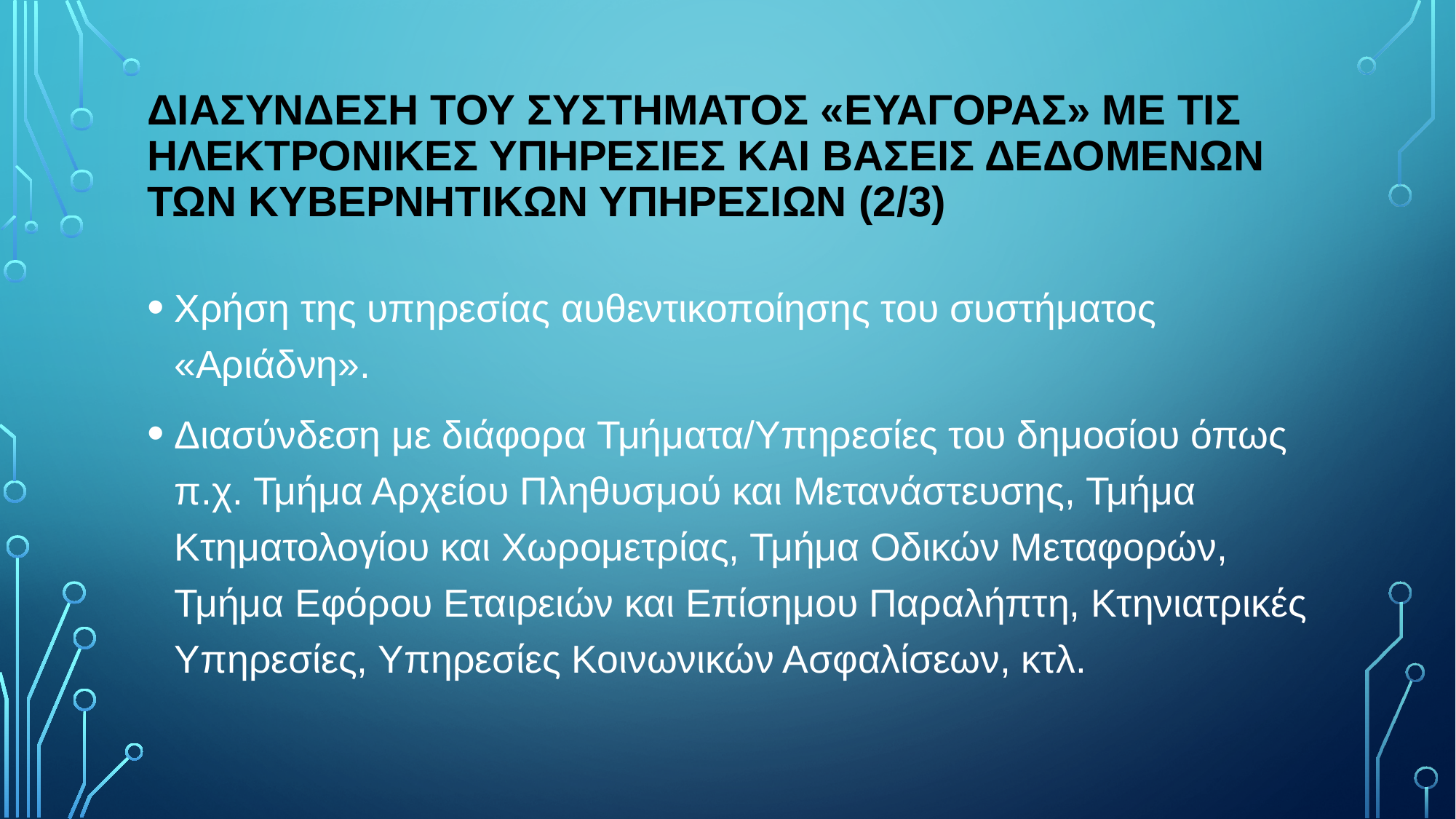

# Διασυνδεση του συστηματοσ «ευαγορασ» με τις ηλεκτρονικεσ υπηρεσιεσ και βασεισ δεδομενων των κυβερνητικων υπηρεσιων (2/3)
Χρήση της υπηρεσίας αυθεντικοποίησης του συστήματος «Αριάδνη».
Διασύνδεση με διάφορα Τμήματα/Υπηρεσίες του δημοσίου όπως π.χ. Τμήμα Αρχείου Πληθυσμού και Μετανάστευσης, Τμήμα Κτηματολογίου και Χωρομετρίας, Τμήμα Οδικών Μεταφορών, Τμήμα Εφόρου Εταιρειών και Επίσημου Παραλήπτη, Κτηνιατρικές Υπηρεσίες, Υπηρεσίες Κοινωνικών Ασφαλίσεων, κτλ.